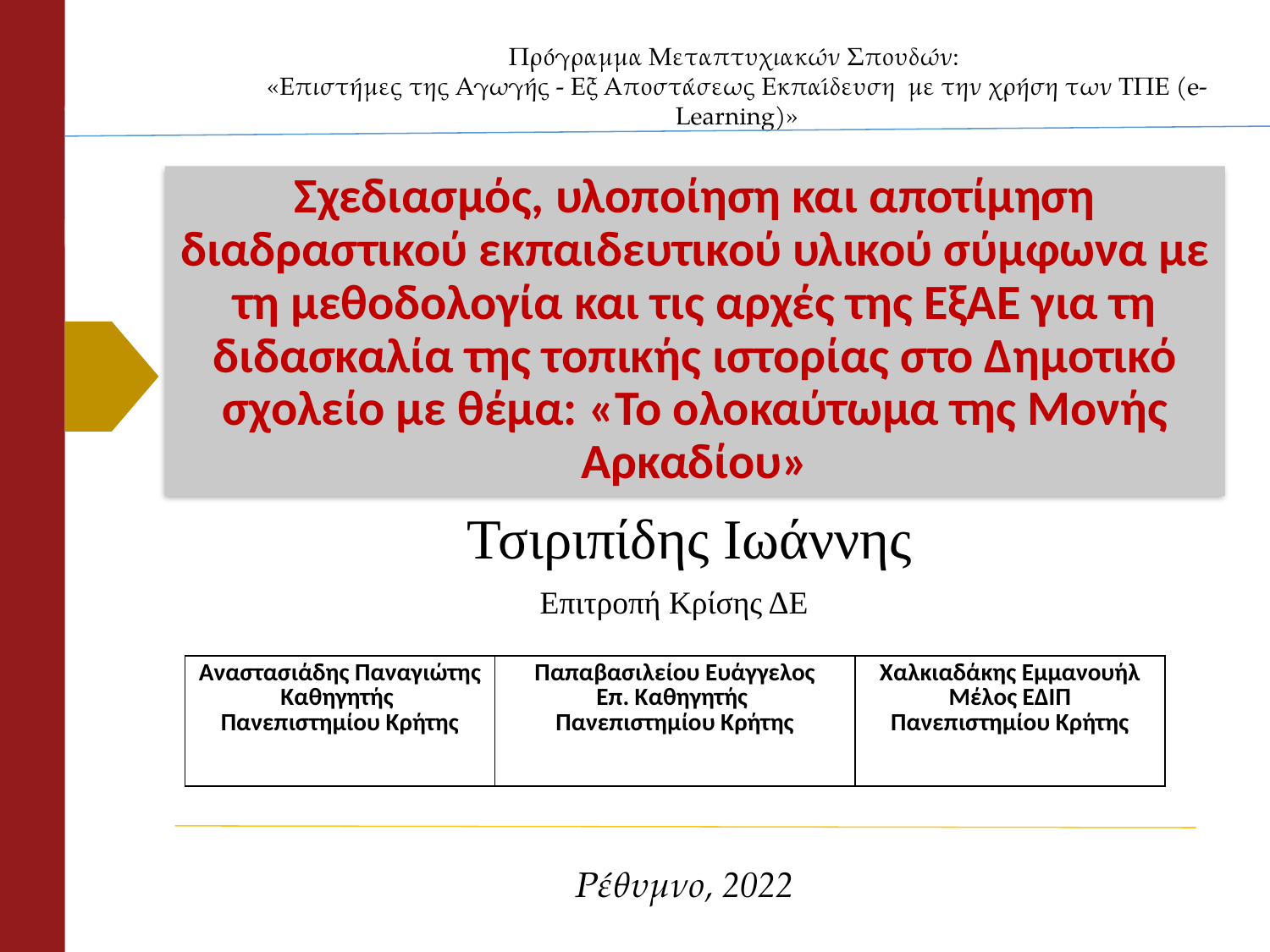

Πρόγραμμα Μεταπτυχιακών Σπουδών:
«Επιστήμες της Αγωγής - Εξ Αποστάσεως Εκπαίδευση  με την χρήση των ΤΠΕ (e-Learning)»
# Σχεδιασμός, υλοποίηση και αποτίμηση διαδραστικού εκπαιδευτικού υλικού σύμφωνα με τη μεθοδολογία και τις αρχές της ΕξΑΕ για τη διδασκαλία της τοπικής ιστορίας στο Δημοτικό σχολείο με θέμα: «Το ολοκαύτωμα της Μονής Αρκαδίου»
Τσιριπίδης Ιωάννης
Επιτροπή Κρίσης ΔΕ
| Αναστασιάδης Παναγιώτης Καθηγητής Πανεπιστημίου Κρήτης | Παπαβασιλείου Ευάγγελος Επ. Καθηγητής Πανεπιστημίου Κρήτης | Χαλκιαδάκης Εμμανουήλ Μέλος ΕΔΙΠ Πανεπιστημίου Κρήτης |
| --- | --- | --- |
Ρέθυμνο, 2022